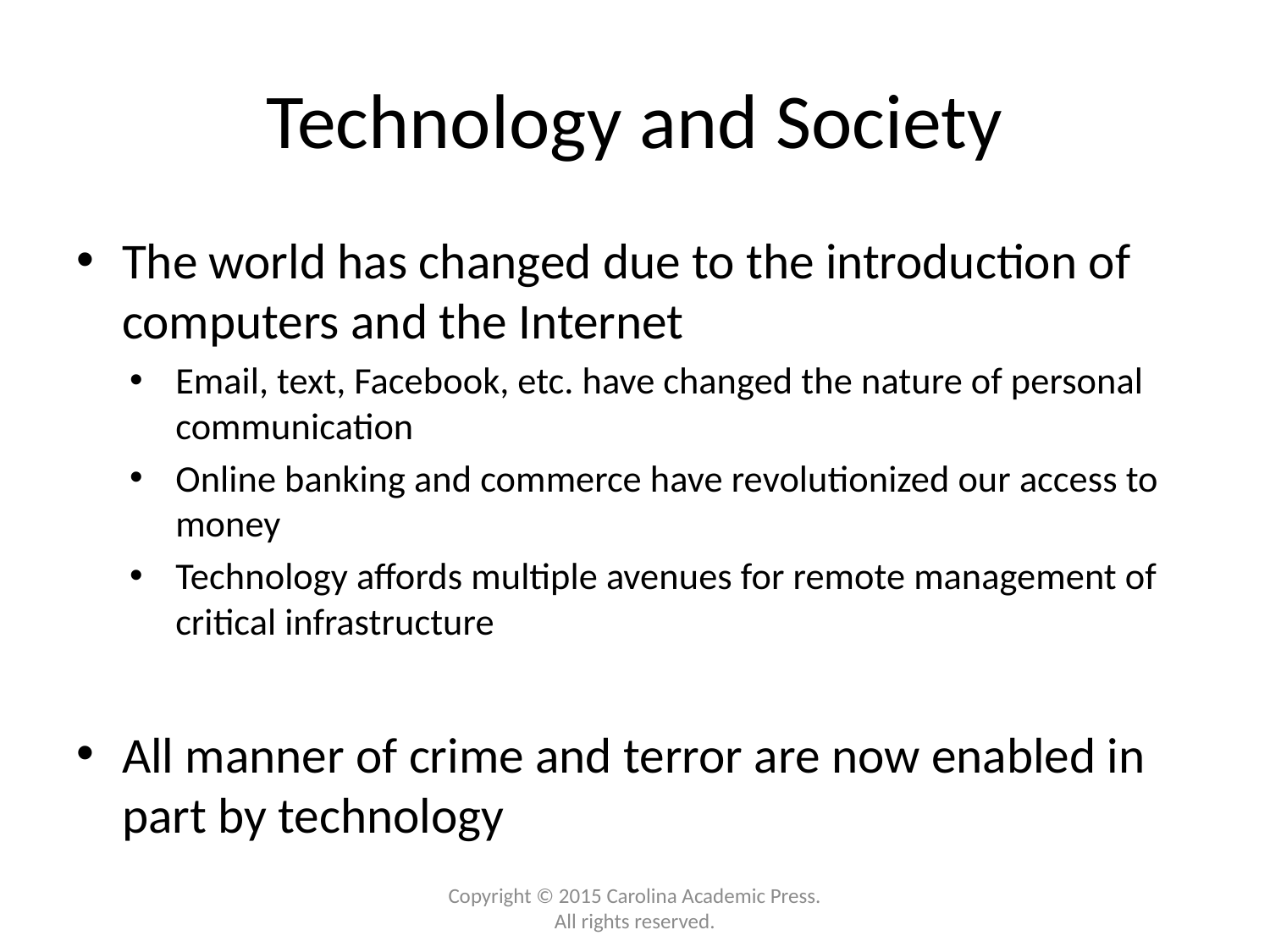

# Technology and Society
The world has changed due to the introduction of computers and the Internet
Email, text, Facebook, etc. have changed the nature of personal communication
Online banking and commerce have revolutionized our access to money
Technology affords multiple avenues for remote management of critical infrastructure

All manner of crime and terror are now enabled in part by technology
Copyright © 2015 Carolina Academic Press. All rights reserved.